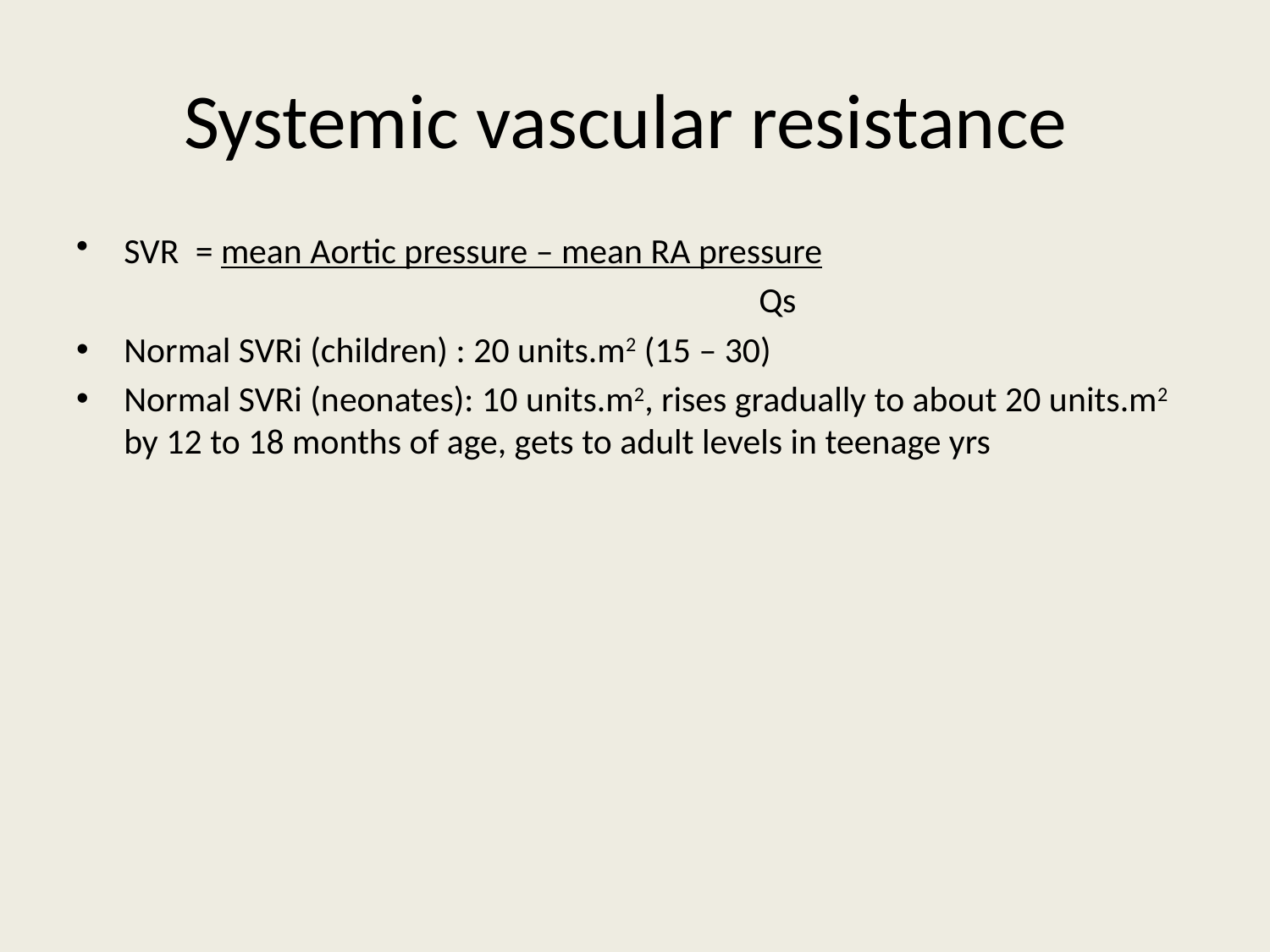

# Systemic vascular resistance
SVR  = mean Aortic pressure – mean RA pressure
						Qs
Normal SVRi (children) : 20 units.m2 (15 – 30)
Normal SVRi (neonates): 10 units.m2, rises gradually to about 20 units.m2 by 12 to 18 months of age, gets to adult levels in teenage yrs